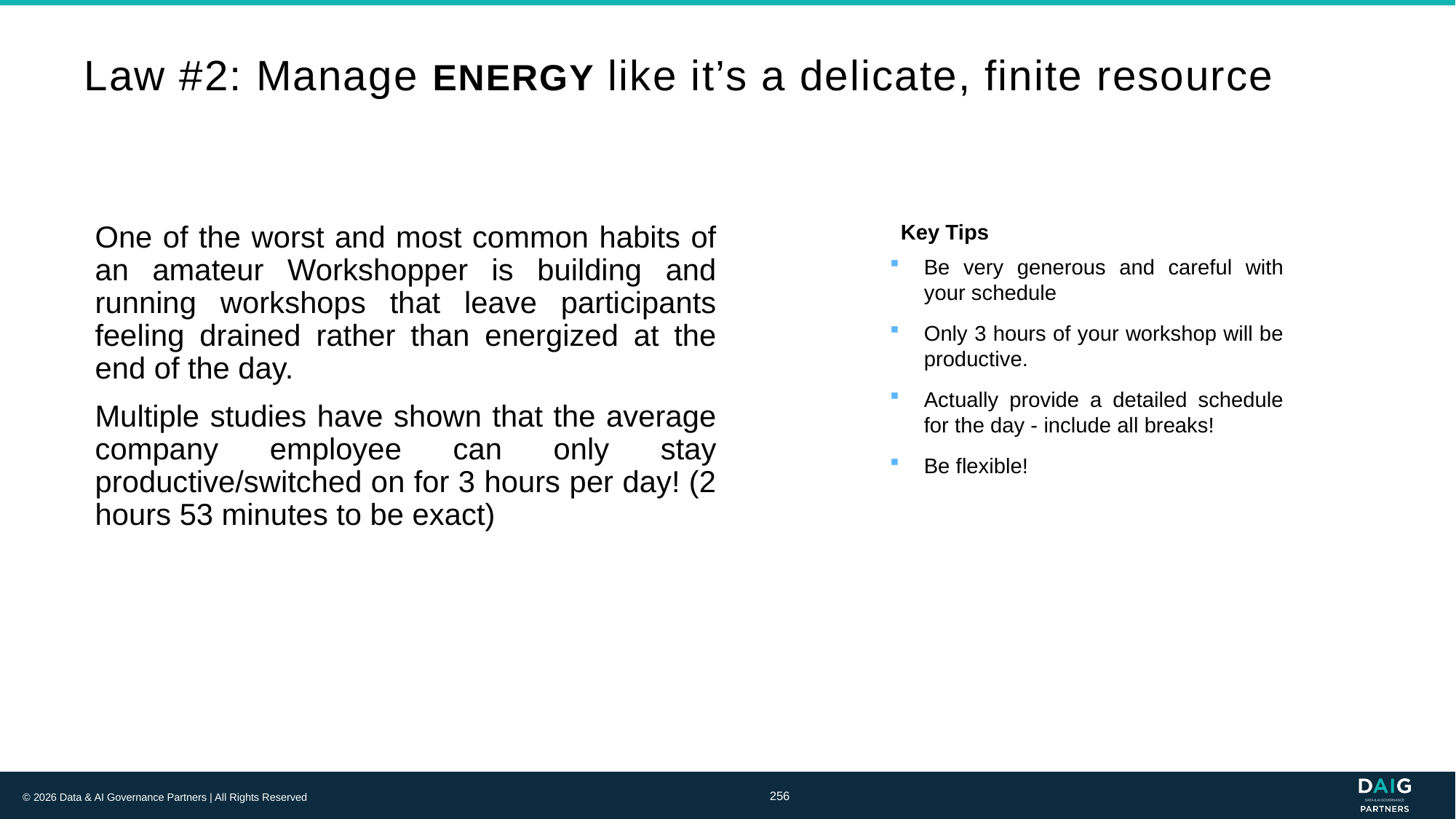

# Law #2: Manage ENERGY like it’s a delicate, finite resource
One of the worst and most common habits of an amateur Workshopper is building and running workshops that leave participants feeling drained rather than energized at the end of the day.
Multiple studies have shown that the average company employee can only stay productive/switched on for 3 hours per day! (2 hours 53 minutes to be exact)
Key Tips
Be very generous and careful with your schedule
Only 3 hours of your workshop will be productive.
Actually provide a detailed schedule for the day - include all breaks!
Be flexible!
256
© 2026 Data & AI Governance Partners | All Rights Reserved